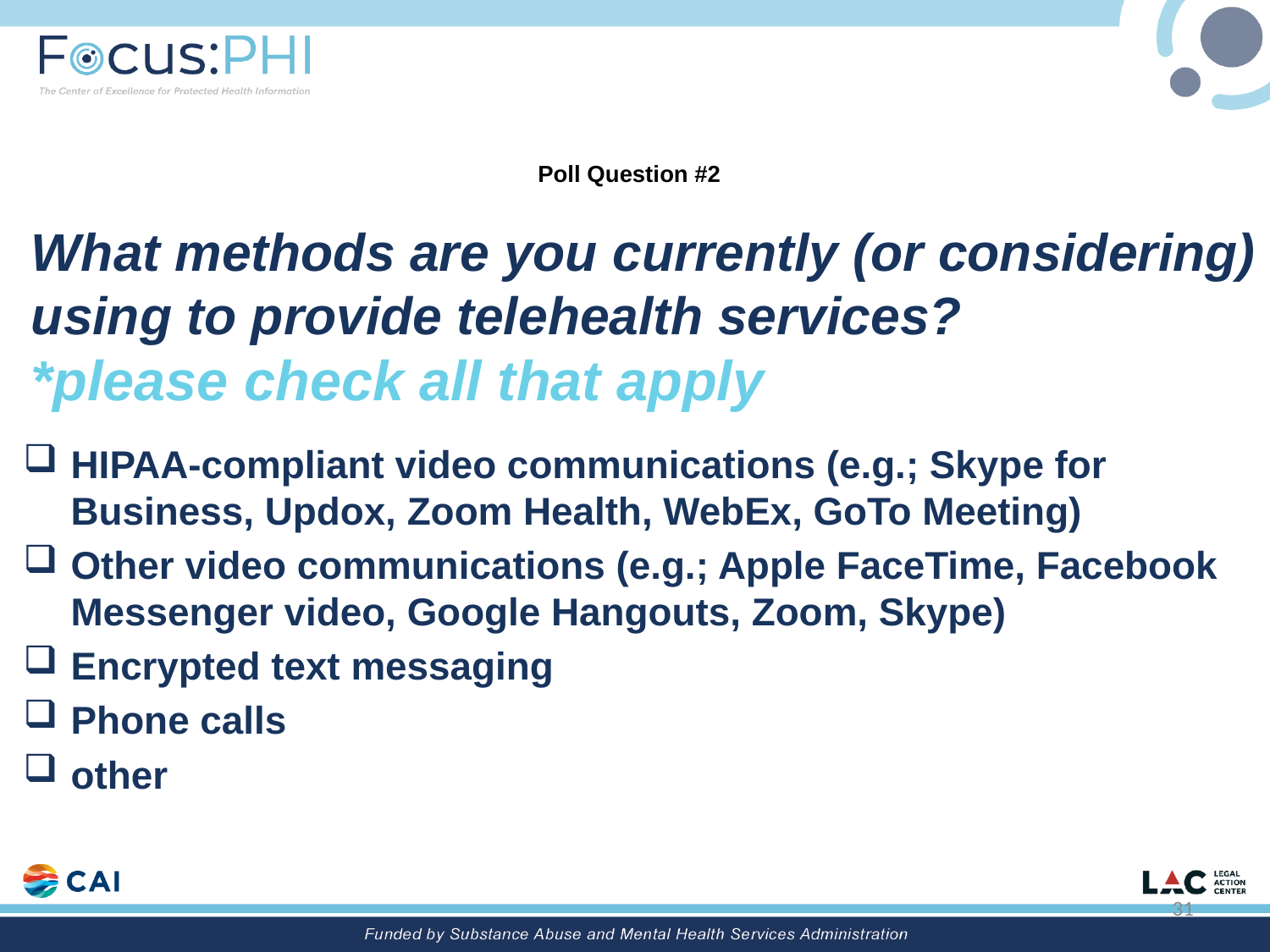

# Poll Question #2
What methods are you currently (or considering) using to provide telehealth services?
*please check all that apply

HIPAA-compliant video communications (e.g.; Skype for Business, Updox, Zoom Health, WebEx, GoTo Meeting)
Other video communications (e.g.; Apple FaceTime, Facebook Messenger video, Google Hangouts, Zoom, Skype)
Encrypted text messaging
Phone calls
other
31